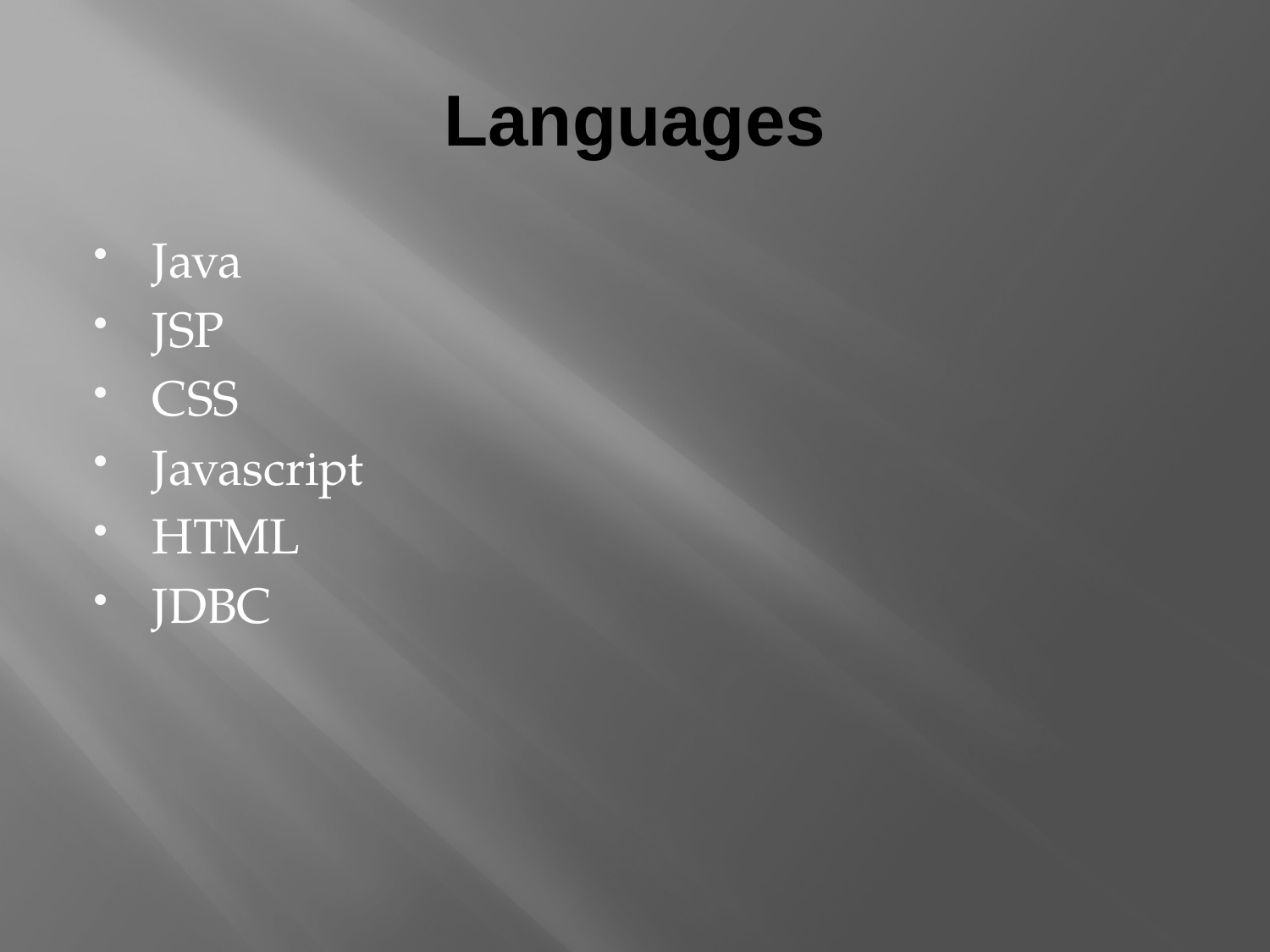

# Languages
Java
JSP
CSS
Javascript
HTML
JDBC